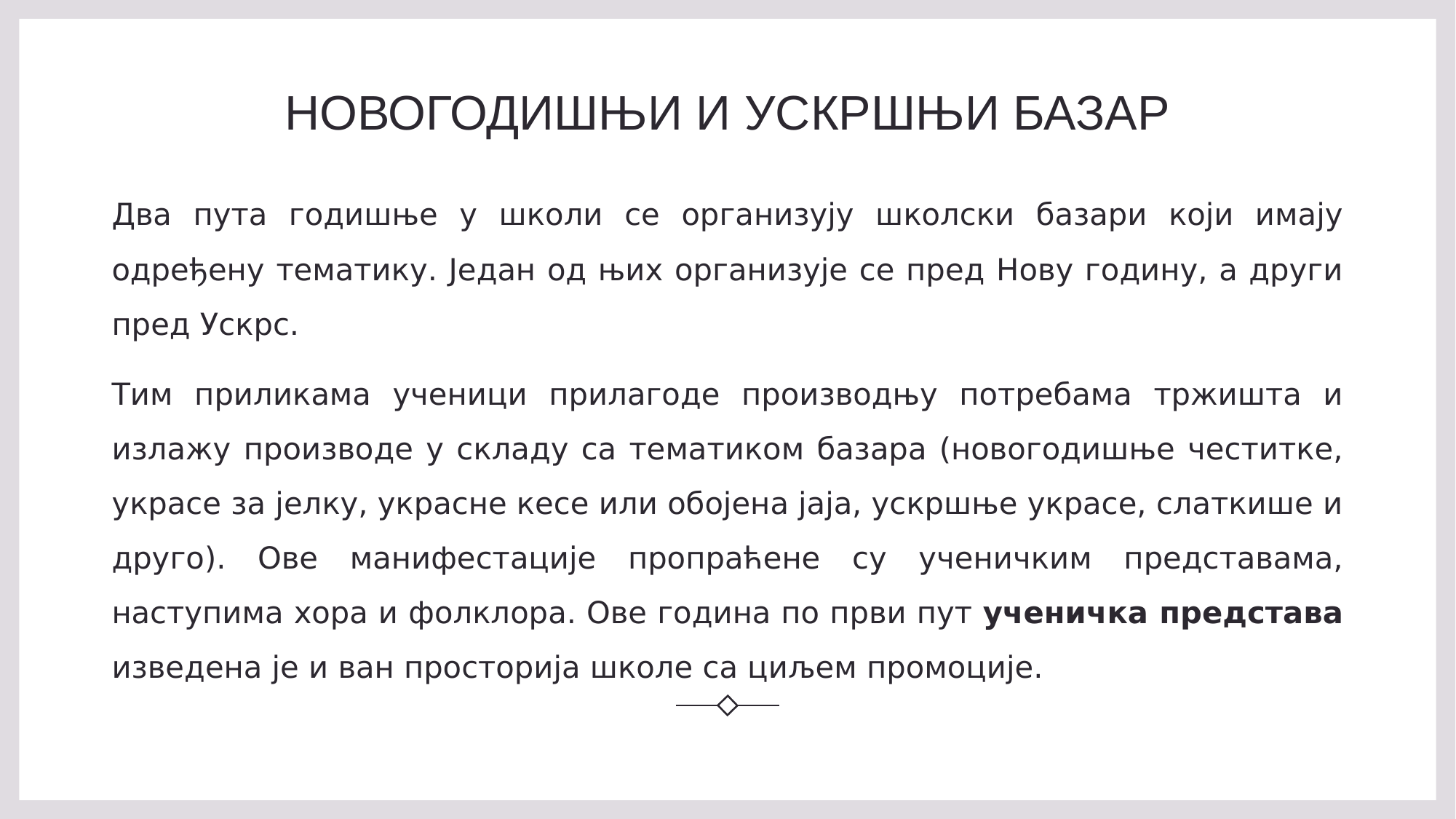

# НОВОГОДИШЊИ И УСКРШЊИ БАЗАР
Два пута годишње у школи се организују школски базари који имају одређену тематику. Један од њих организује се пред Нову годину, а други пред Ускрс.
Тим приликама ученици прилагоде производњу потребама тржишта и излажу производе у складу са тематиком базара (новогодишње честитке, украсе за јелку, украсне кесе или обојена јаја, ускршње украсе, слаткише и друго). Ове манифестације пропраћене су ученичким представама, наступима хора и фолклора. Ове година по први пут ученичка представа изведена је и ван просторија школе са циљем промоције.